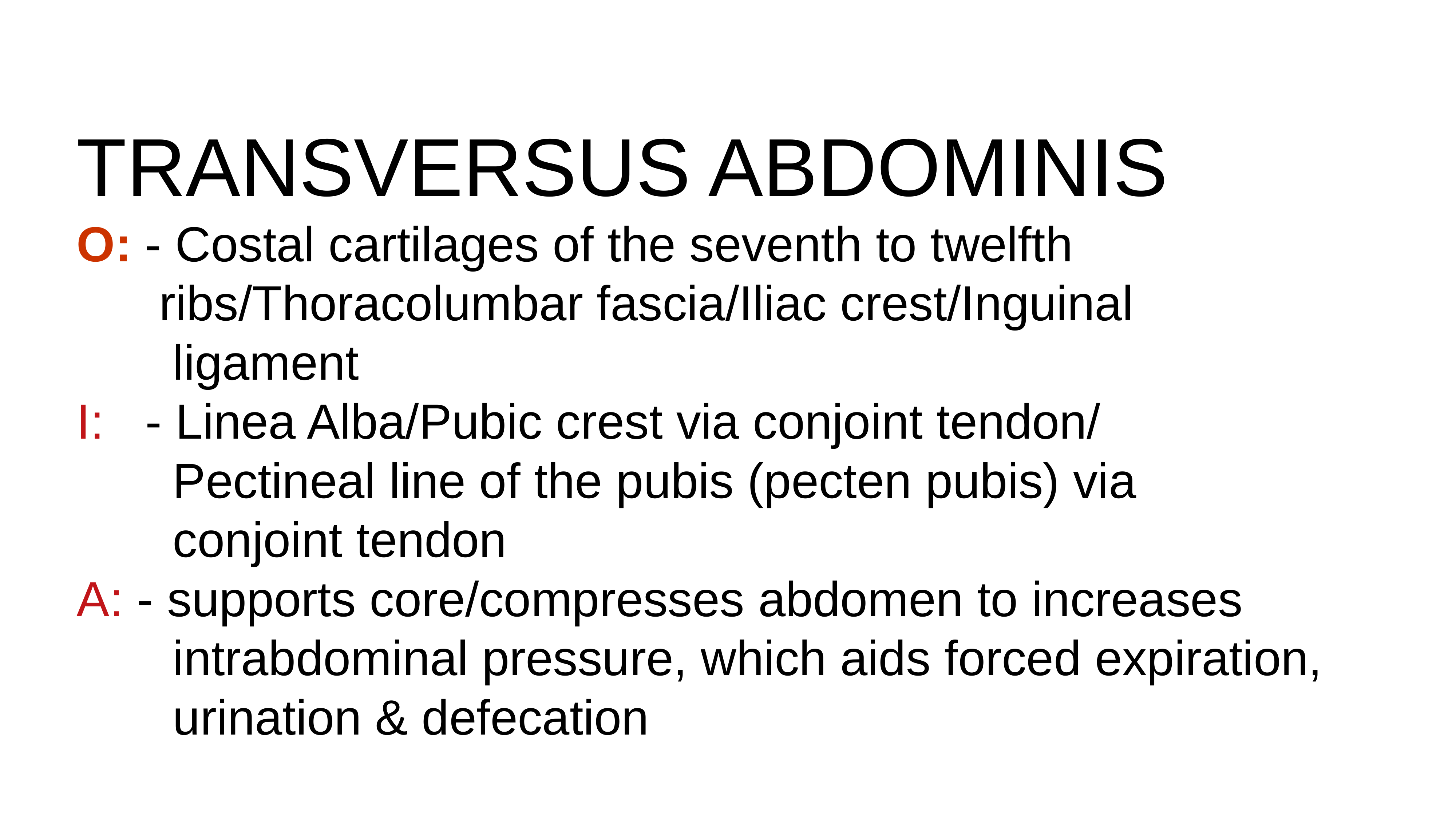

https://www.google.com/url?sa=i&url=https%3A%2F%2Fwww.rehabmypatient.com%2Fneck%2Fsplenius-capitis&psig=AOvVaw0nKhpe0cvDVS8vVO8gL2W3&ust=1675164469599000&source=images&cd=vfe&ved=0CA8QjRxqFwoTCOiu04yY7_wCFQAAAAAdAAAAABAV

TRANSVERSUS ABDOMINIS
O: - Costal cartilages of the seventh to twelfth
      ribs/Thoracolumbar fascia/Iliac crest/Inguinal
       ligament
I:   - Linea Alba/Pubic crest via conjoint tendon/
       Pectineal line of the pubis (pecten pubis) via
       conjoint tendon
A: - supports core/compresses abdomen to increases
       intrabdominal pressure, which aids forced expiration,
       urination & defecation